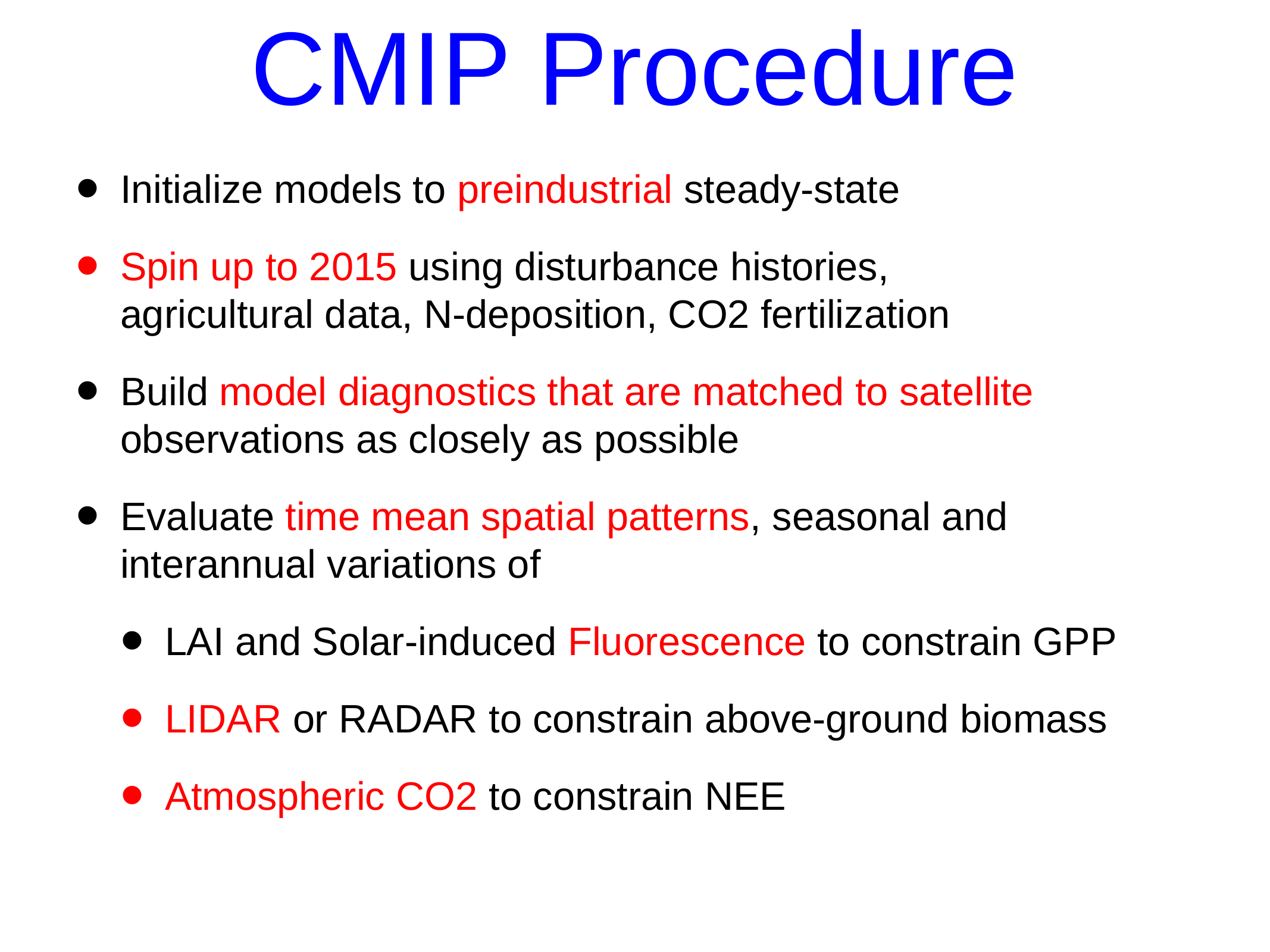

# CMIP Procedure
Initialize models to preindustrial steady-state
Spin up to 2015 using disturbance histories,
agricultural data, N-deposition, CO2 fertilization
Build model diagnostics that are matched to satellite observations as closely as possible
Evaluate time mean spatial patterns, seasonal and interannual variations of
LAI and Solar-induced Fluorescence to constrain GPP
LIDAR or RADAR to constrain above-ground biomass
Atmospheric CO2 to constrain NEE